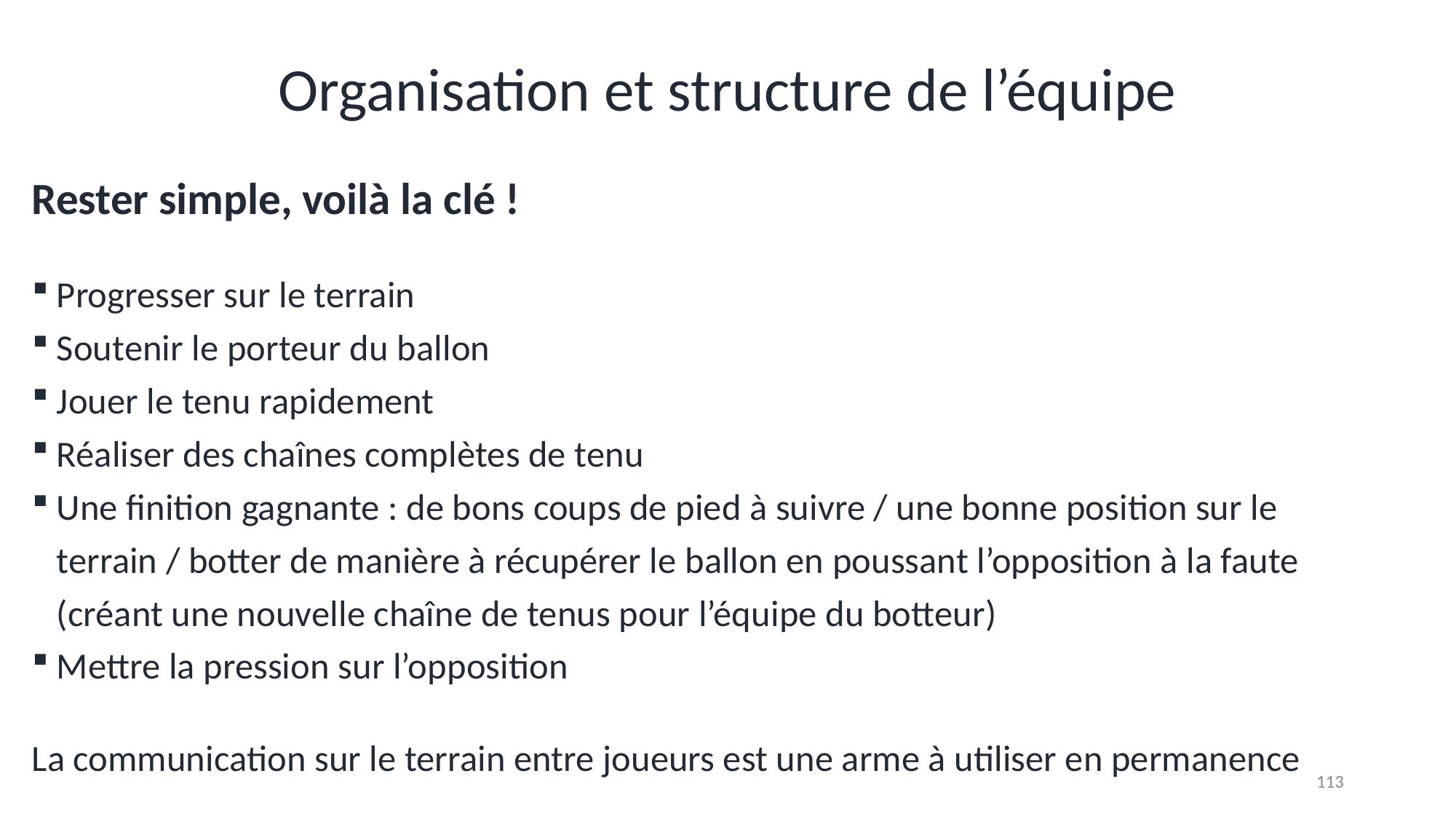

# Organisation et structure de l’équipe
Rester simple, voilà la clé !

Progresser sur le terrain
Soutenir le porteur du ballon
Jouer le tenu rapidement
Réaliser des chaînes complètes de tenu
Une finition gagnante : de bons coups de pied à suivre / une bonne position sur le terrain / botter de manière à récupérer le ballon en poussant l’opposition à la faute (créant une nouvelle chaîne de tenus pour l’équipe du botteur)
Mettre la pression sur l’opposition

La communication sur le terrain entre joueurs est une arme à utiliser en permanence
113